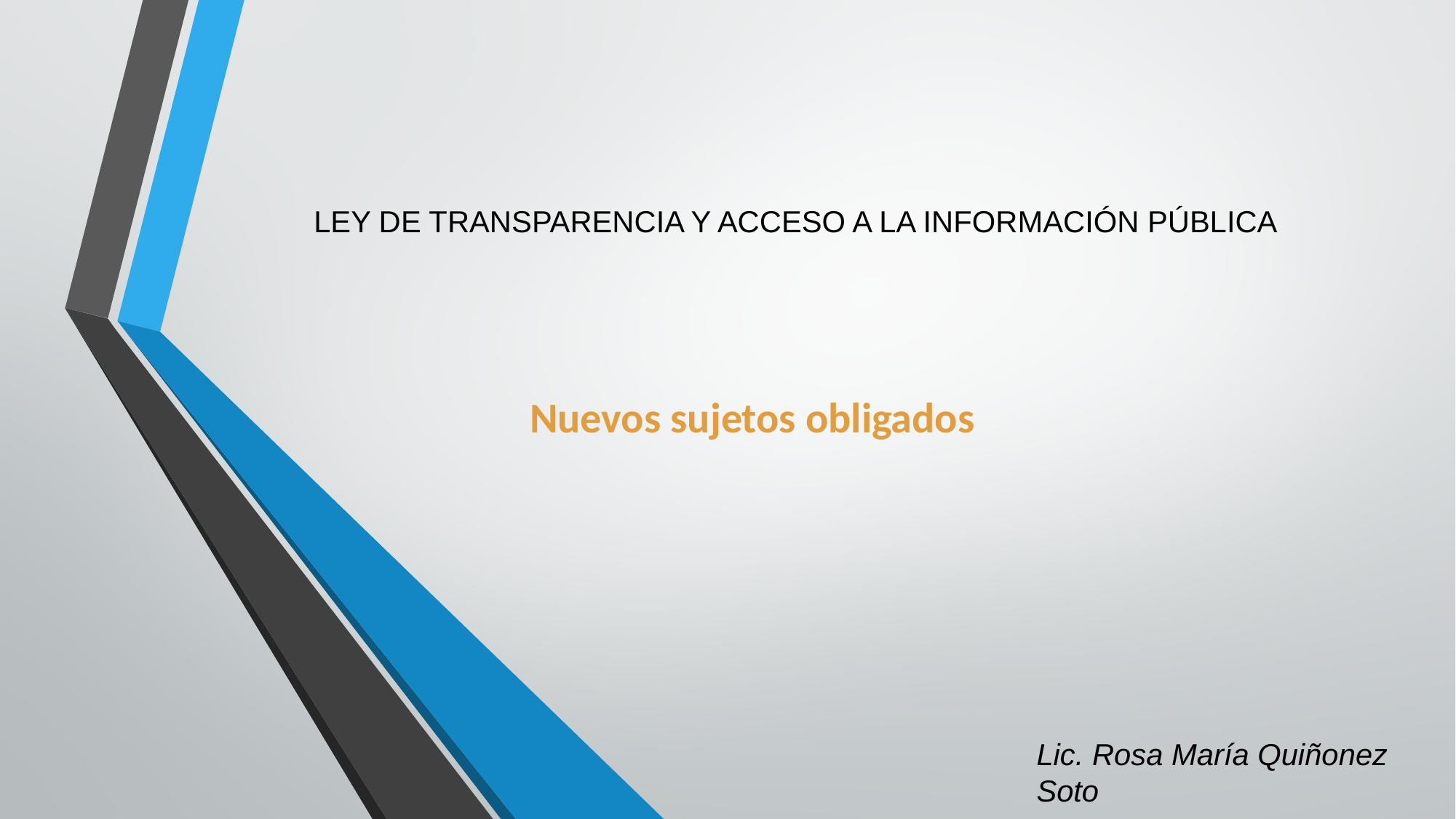

LEY DE TRANSPARENCIA Y ACCESO A LA INFORMACIÓN PÚBLICA
Nuevos sujetos obligados
Lic. Rosa María Quiñonez Soto